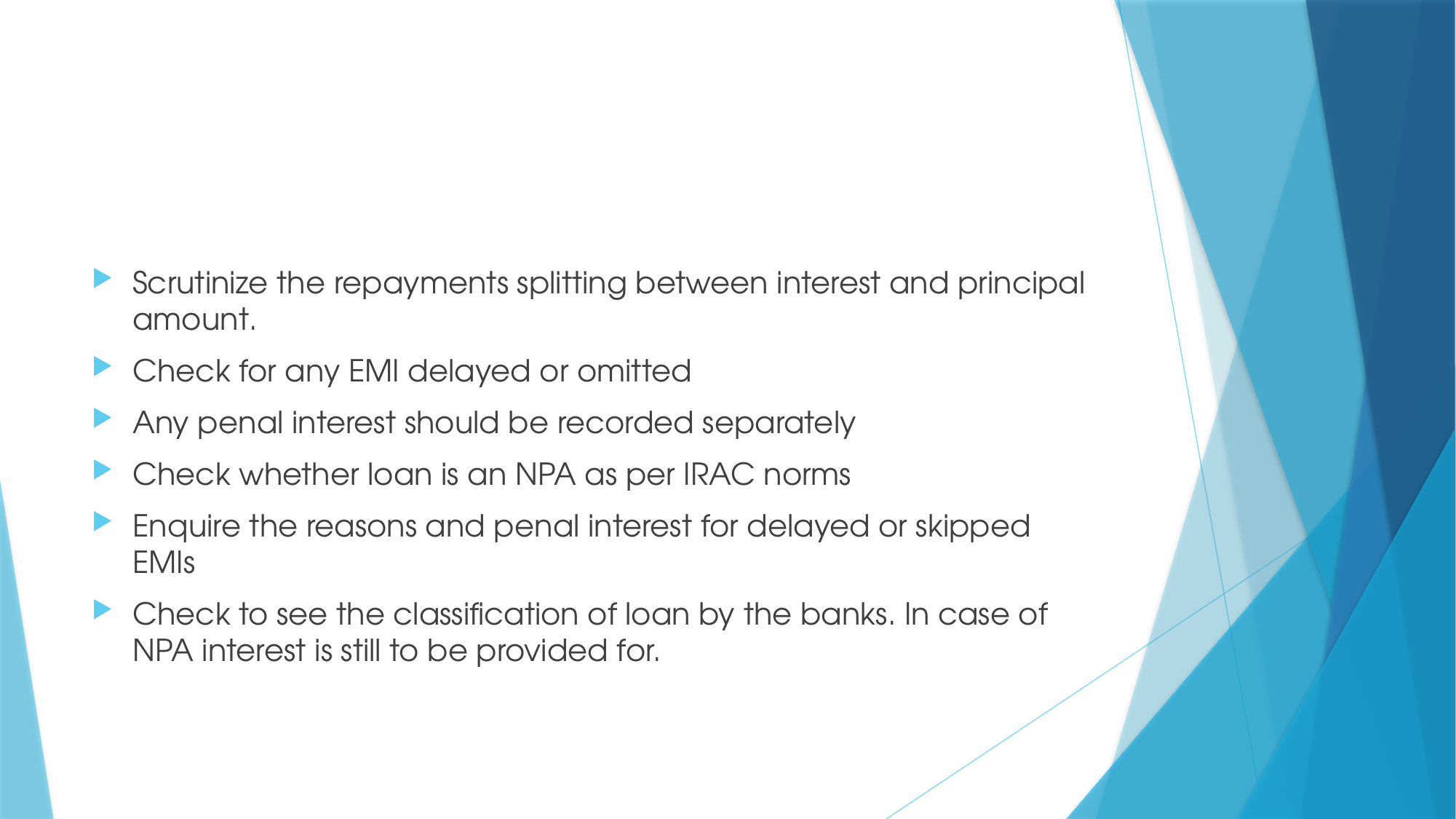

#
Scrutinize the repayments splitting between interest and principal amount.
Check for any EMI delayed or omitted
Any penal interest should be recorded separately
Check whether loan is an NPA as per IRAC norms
Enquire the reasons and penal interest for delayed or skipped EMIs
Check to see the classification of loan by the banks. In case of NPA interest is still to be provided for.